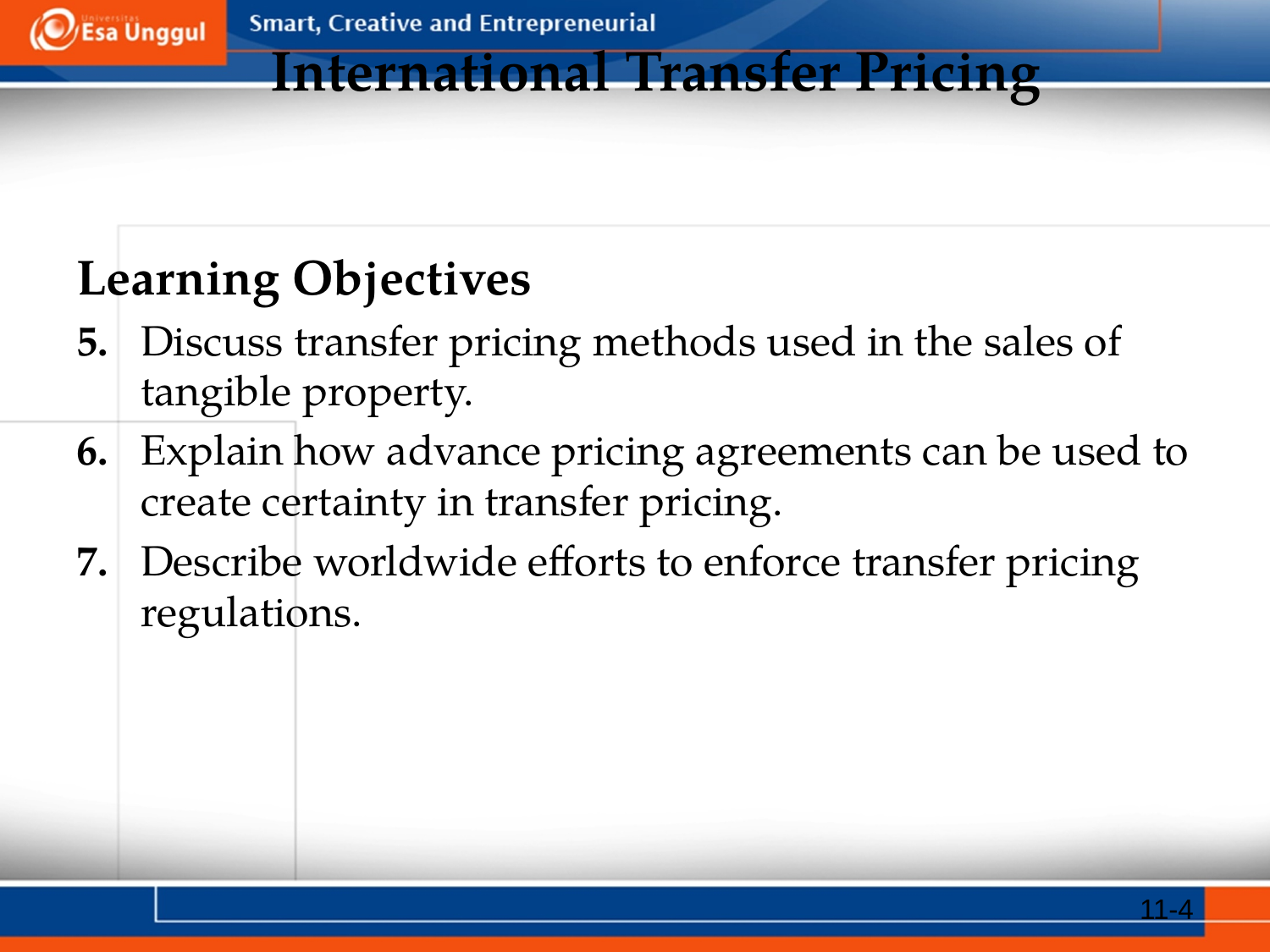

# International Transfer Pricing
Learning Objectives
5.	Discuss transfer pricing methods used in the sales of tangible property.
6.  	Explain how advance pricing agreements can be used to create certainty in transfer pricing.
7.	Describe worldwide efforts to enforce transfer pricing regulations.

11-4